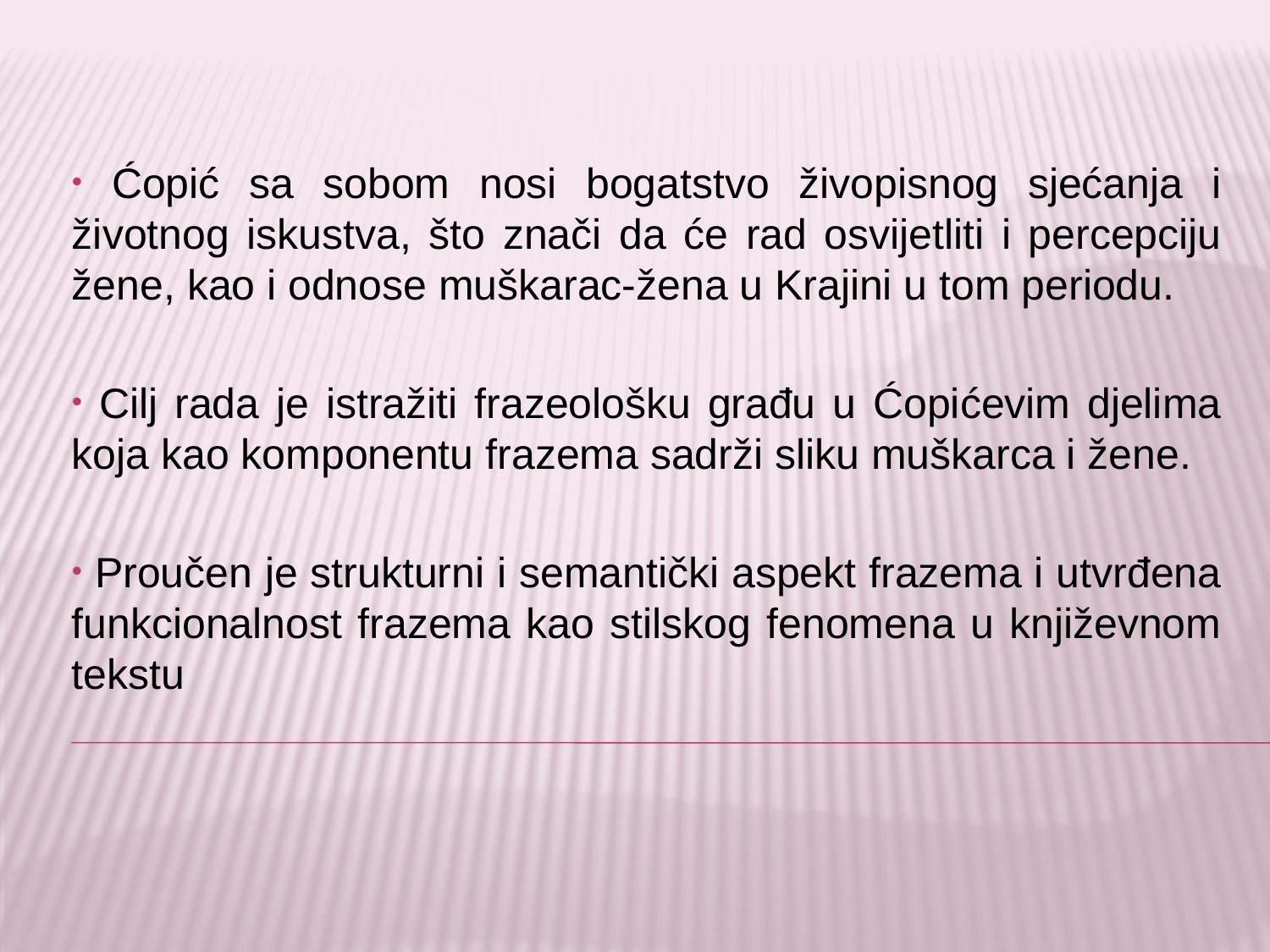

Ćopić sa sobom nosi bogatstvo živopisnog sjećanja i životnog iskustva, što znači da će rad osvijetliti i percepciju žene, kao i odnose muškarac-žena u Krajini u tom periodu.

 Cilj rada je istražiti frazeološku građu u Ćopićevim djelima koja kao komponentu frazema sadrži sliku muškarca i žene.

 Proučen je strukturni i semantički aspekt frazema i utvrđena funkcionalnost frazema kao stilskog fenomena u književnom tekstu